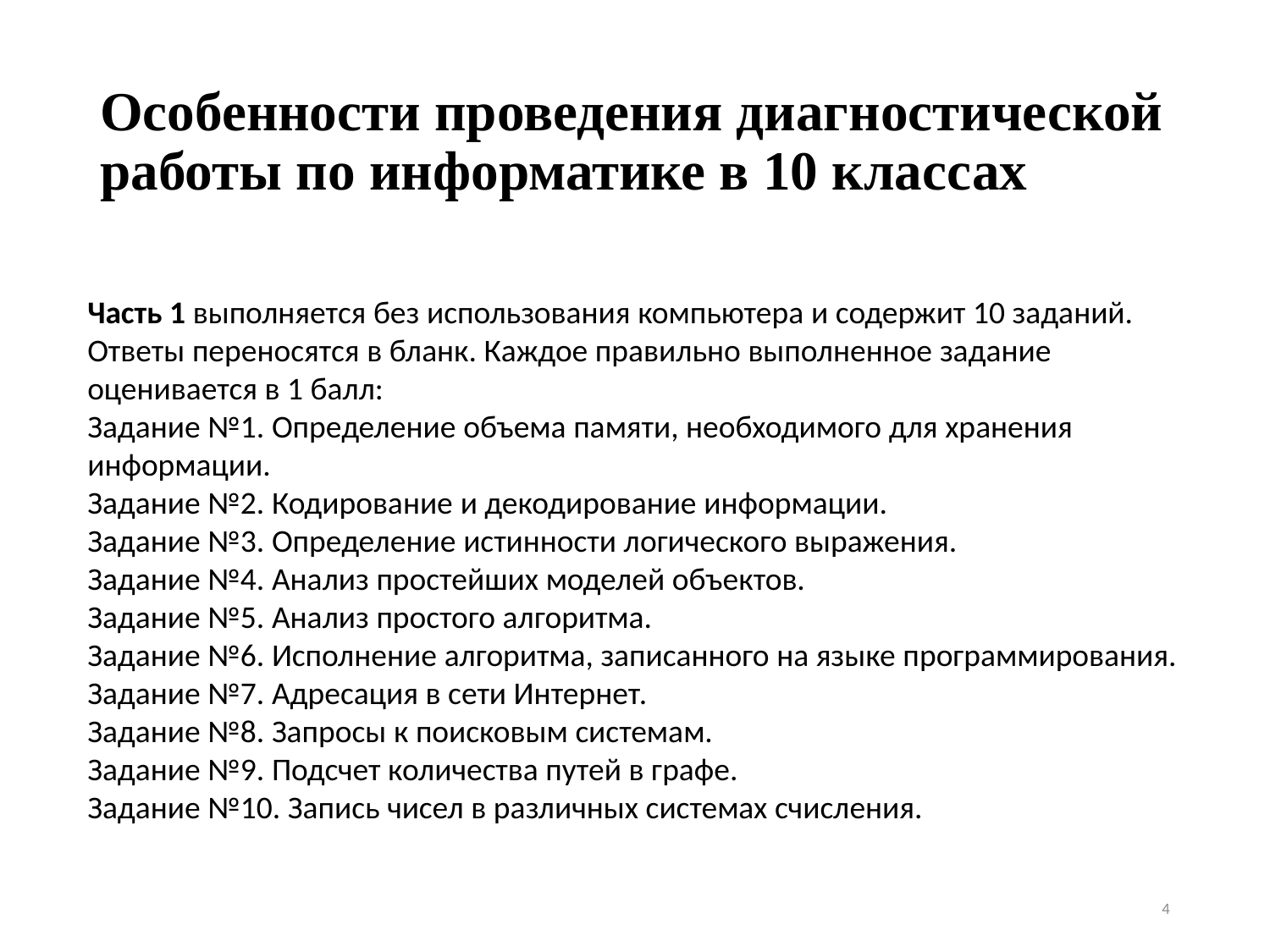

# Особенности проведения диагностической работы по информатике в 10 классах
Часть 1 выполняется без использования компьютера и содержит 10 заданий. Ответы переносятся в бланк. Каждое правильно выполненное задание оценивается в 1 балл:
Задание №1. Определение объема памяти, необходимого для хранения информации.
Задание №2. Кодирование и декодирование информации.
Задание №3. Определение истинности логического выражения.
Задание №4. Анализ простейших моделей объектов.
Задание №5. Анализ простого алгоритма.
Задание №6. Исполнение алгоритма, записанного на языке программирования.
Задание №7. Адресация в сети Интернет.
Задание №8. Запросы к поисковым системам.
Задание №9. Подсчет количества путей в графе.
Задание №10. Запись чисел в различных системах счисления.

4